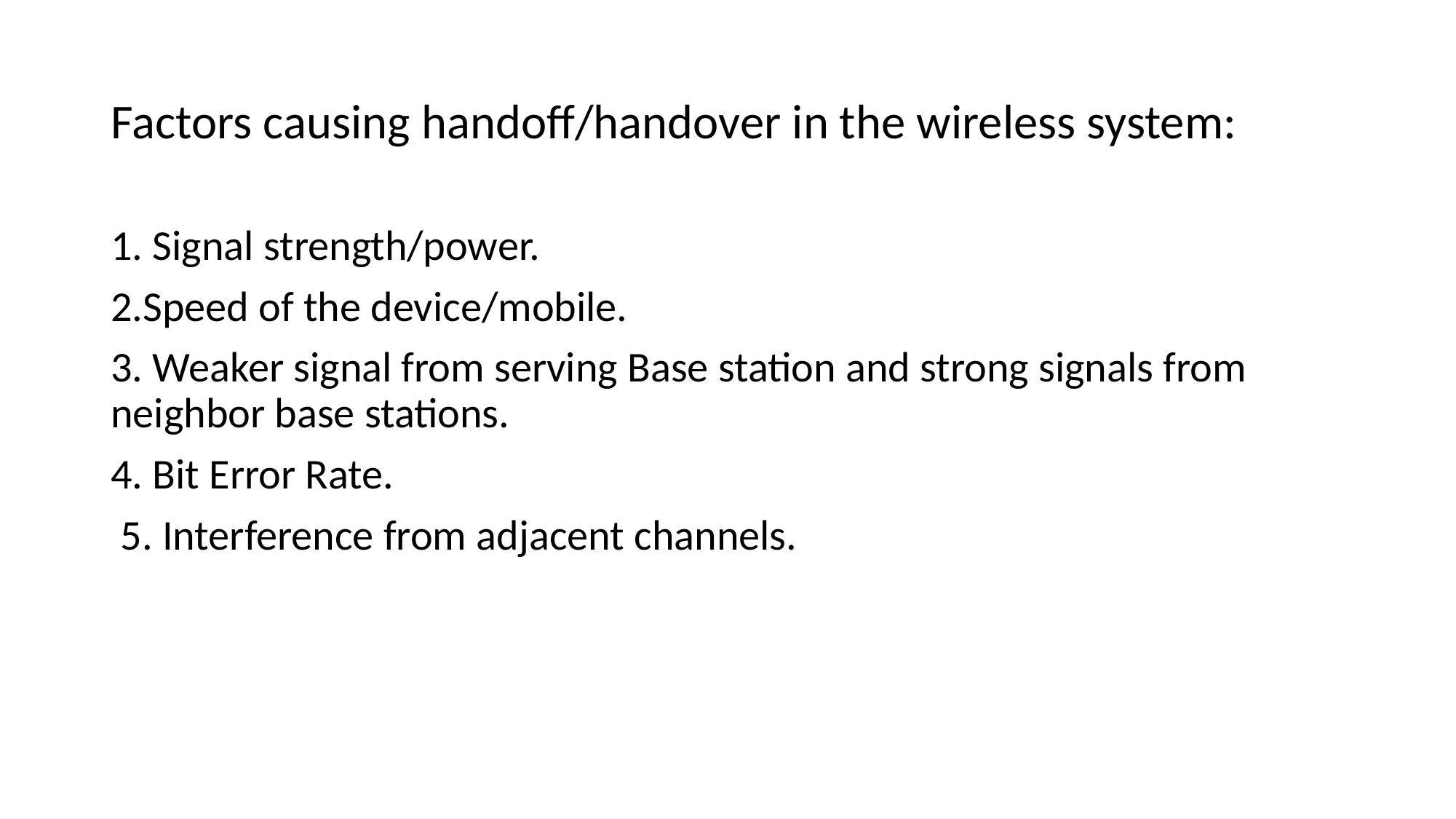

# Factors causing handoff/handover in the wireless system:
1. Signal strength/power.
2.Speed of the device/mobile.
3. Weaker signal from serving Base station and strong signals from neighbor base stations.
4. Bit Error Rate.
 5. Interference from adjacent channels.